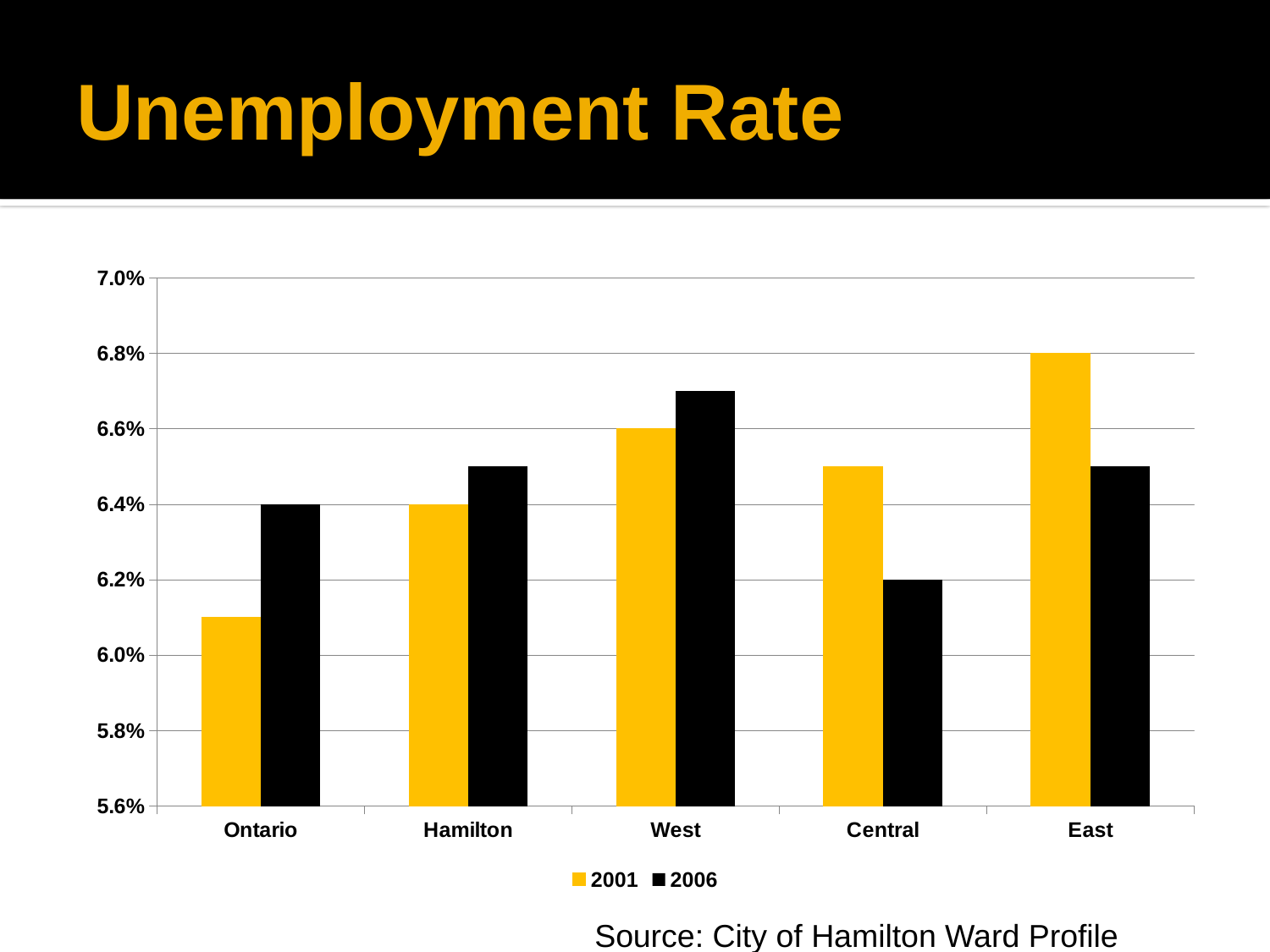

# Unemployment Rate

### Chart

| Category | 2001 | 2006 |
|---|---|---|
| Ontario | 0.061000000000000026 | 0.06400000000000006 |
| Hamilton | 0.06400000000000006 | 0.06500000000000003 |
| West | 0.066 | 0.06700000000000003 |
| Central | 0.06500000000000003 | 0.06200000000000004 |
| East | 0.06800000000000003 | 0.06500000000000003 |
Source: City of Hamilton Ward Profile